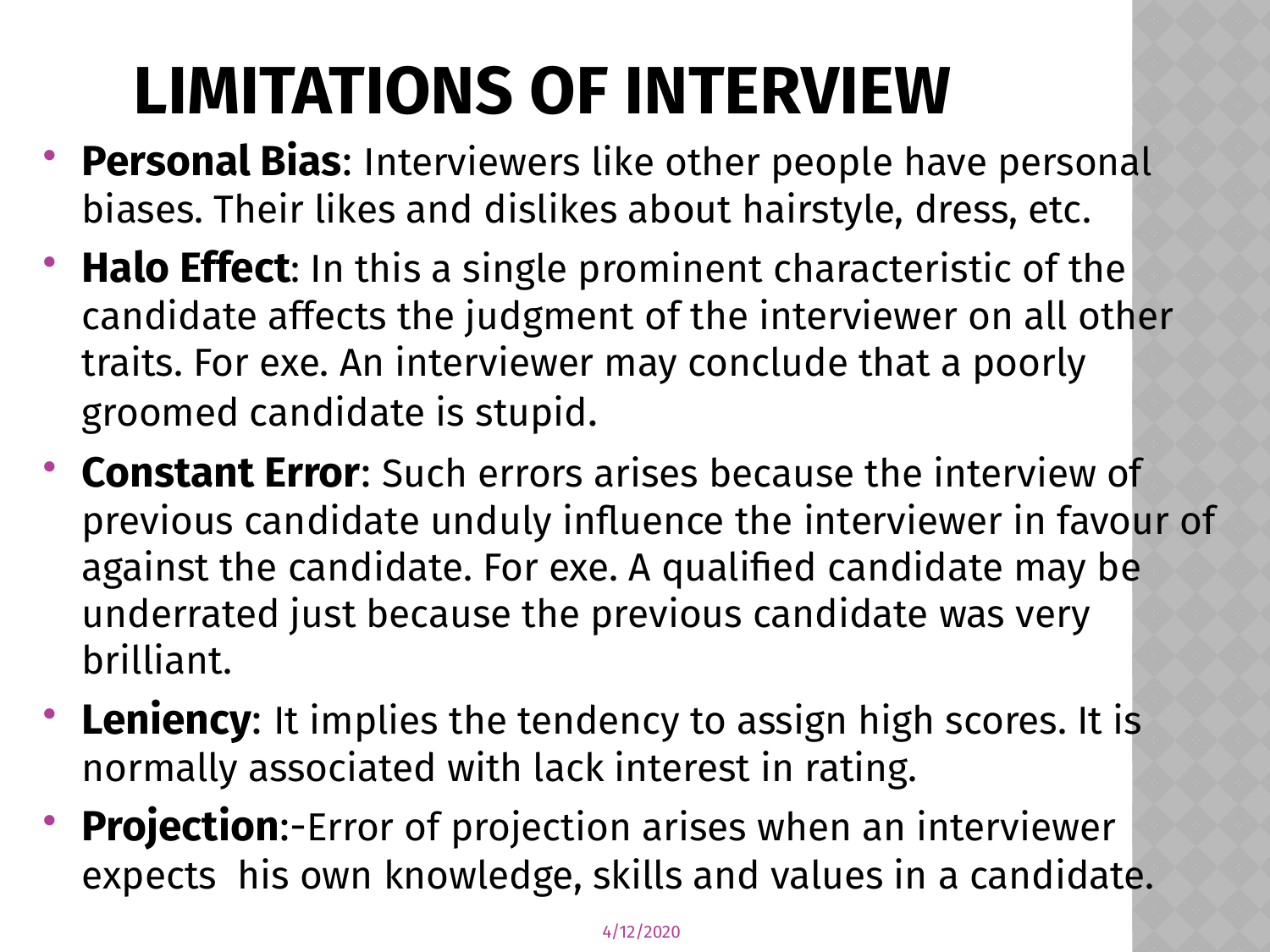

# Limitations of Interview
Personal Bias: Interviewers like other people have personal biases. Their likes and dislikes about hairstyle, dress, etc.
Halo Effect: In this a single prominent characteristic of the candidate affects the judgment of the interviewer on all other traits. For exe. An interviewer may conclude that a poorly groomed candidate is stupid.
Constant Error: Such errors arises because the interview of previous candidate unduly influence the interviewer in favour of against the candidate. For exe. A qualified candidate may be underrated just because the previous candidate was very brilliant.
Leniency: It implies the tendency to assign high scores. It is normally associated with lack interest in rating.
Projection:-Error of projection arises when an interviewer expects  his own knowledge, skills and values in a candidate.
4/12/2020